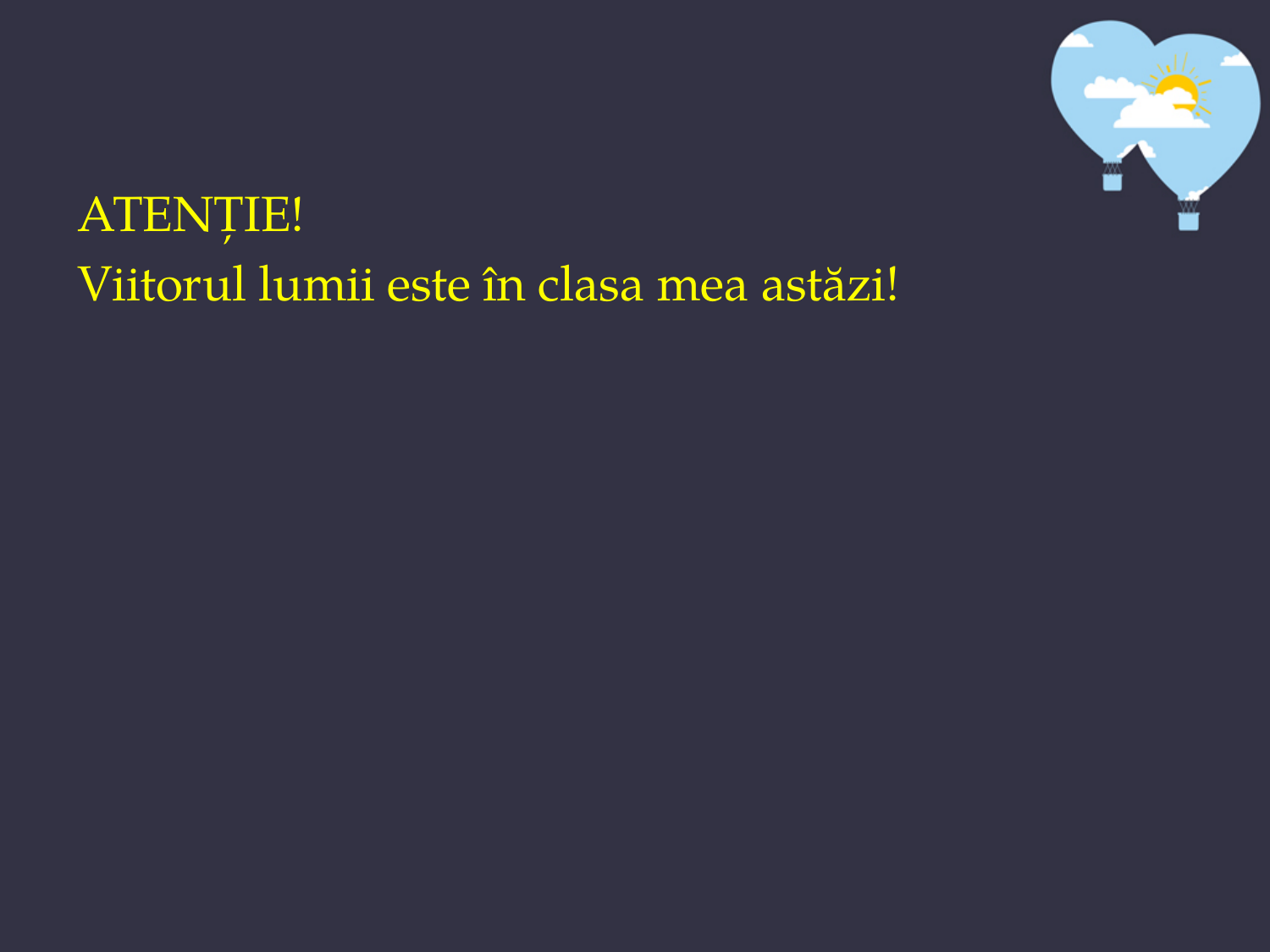

ATENȚIE!
Viitorul lumii este în clasa mea astăzi!